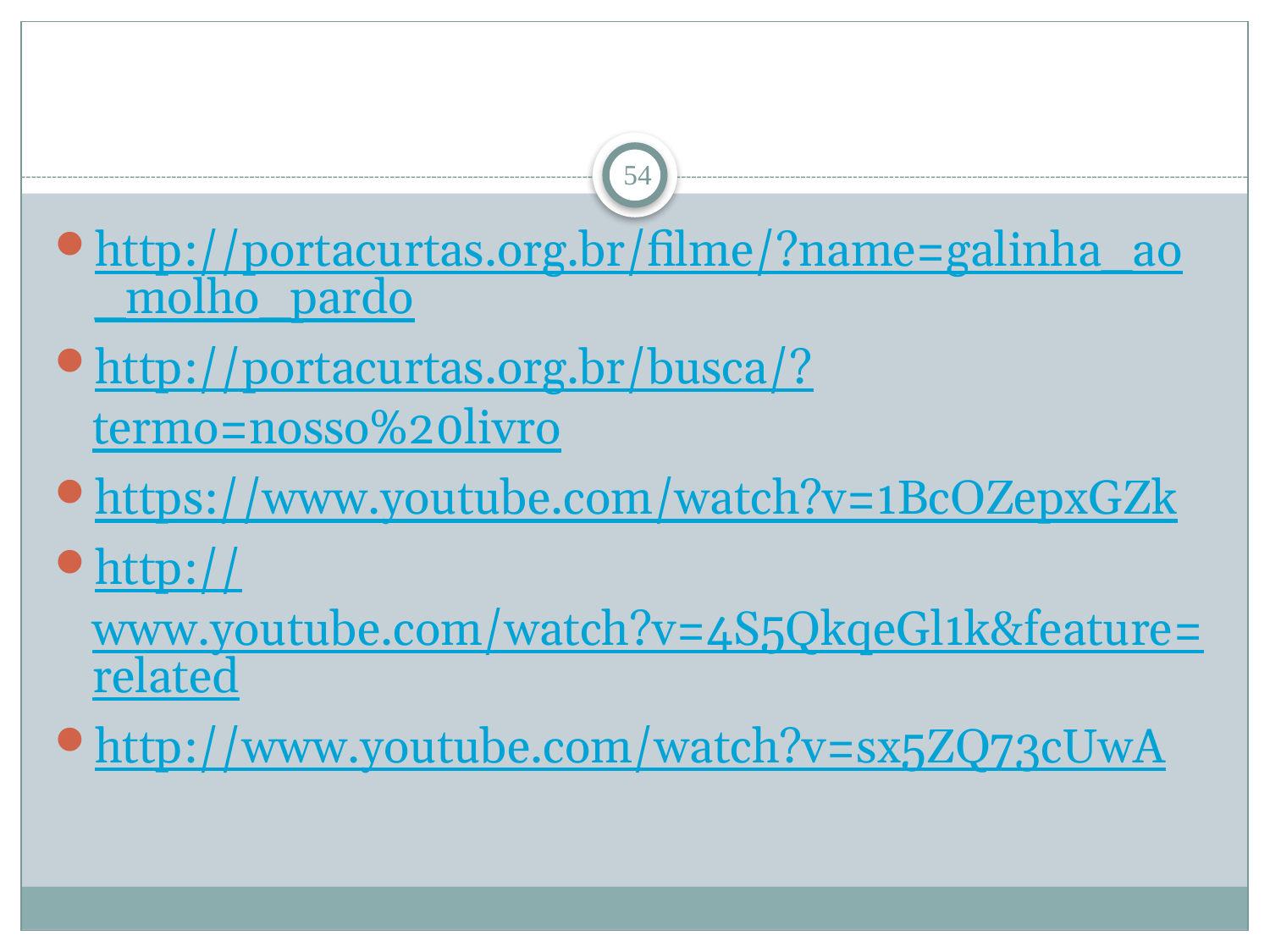

#
54
http://portacurtas.org.br/filme/?name=galinha_ao_molho_pardo
http://portacurtas.org.br/busca/?termo=nosso%20livro
https://www.youtube.com/watch?v=1BcOZepxGZk
http://www.youtube.com/watch?v=4S5QkqeGl1k&feature=related
http://www.youtube.com/watch?v=sx5ZQ73cUwA